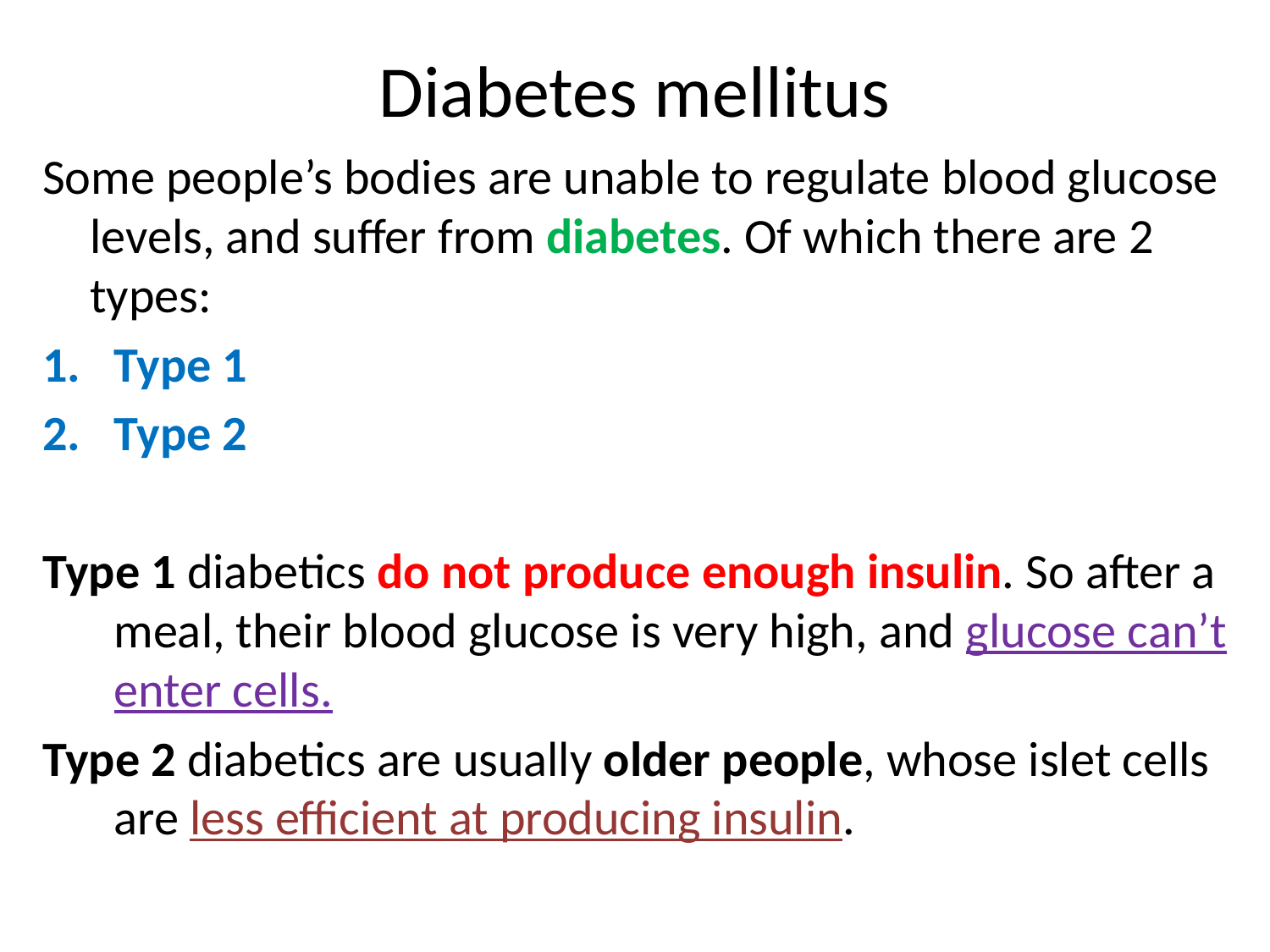

# Diabetes mellitus
Some people’s bodies are unable to regulate blood glucose levels, and suffer from diabetes. Of which there are 2 types:
Type 1
Type 2

Type 1 diabetics do not produce enough insulin. So after a meal, their blood glucose is very high, and glucose can’t enter cells.
Type 2 diabetics are usually older people, whose islet cells are less efficient at producing insulin.